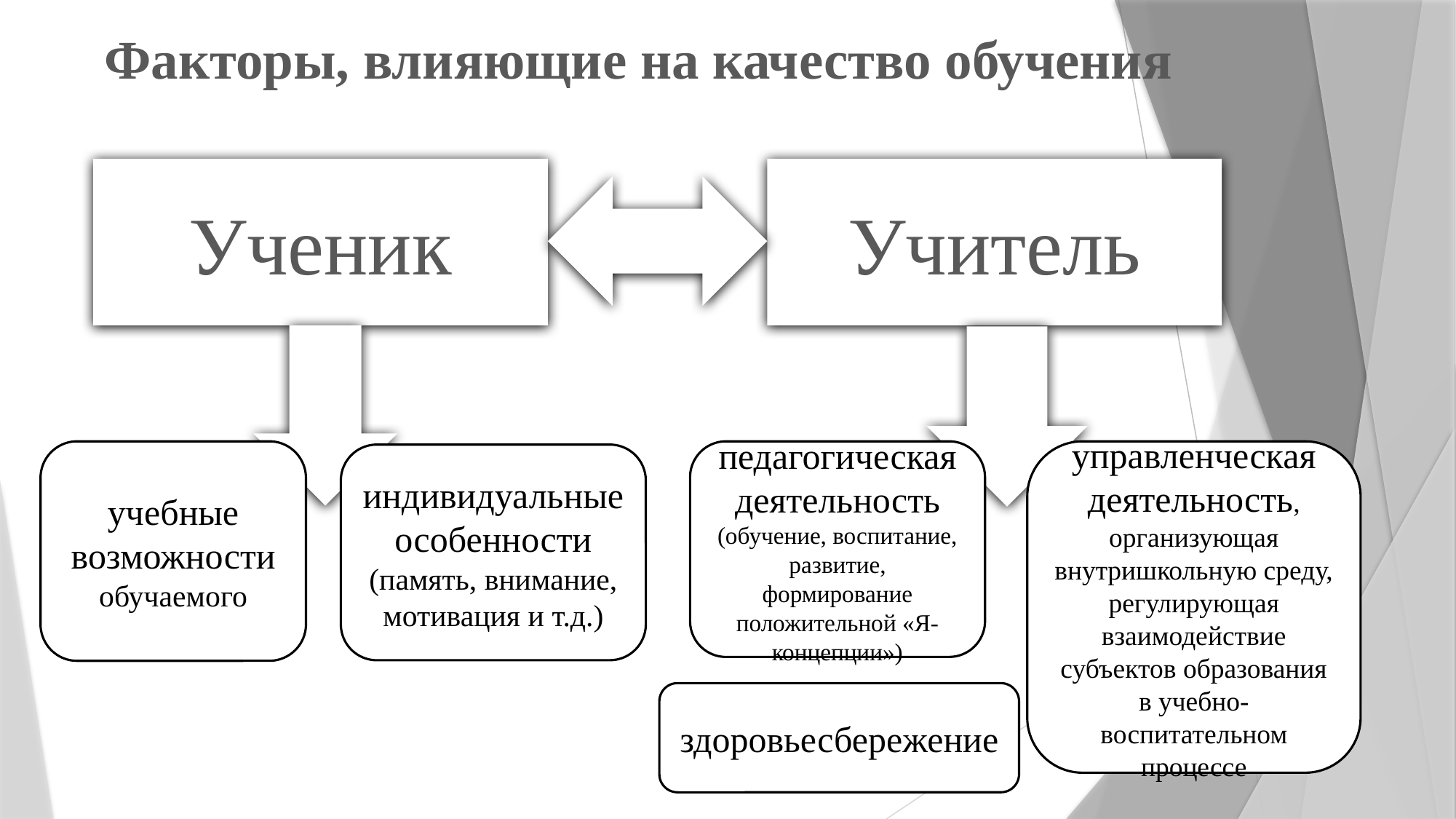

# Факторы, влияющие на качество обучения
Учитель
Ученик

учебные возможности обучаемого
педагогическая деятельность (обучение, воспитание, развитие, формирование положительной «Я-концепции»)
управленческая деятельность, организующая внутришкольную среду, регулирующая взаимодействие субъектов образования в учебно-воспитательном процессе
индивидуальные особенности (память, внимание, мотивация и т.д.)
здоровьесбережение